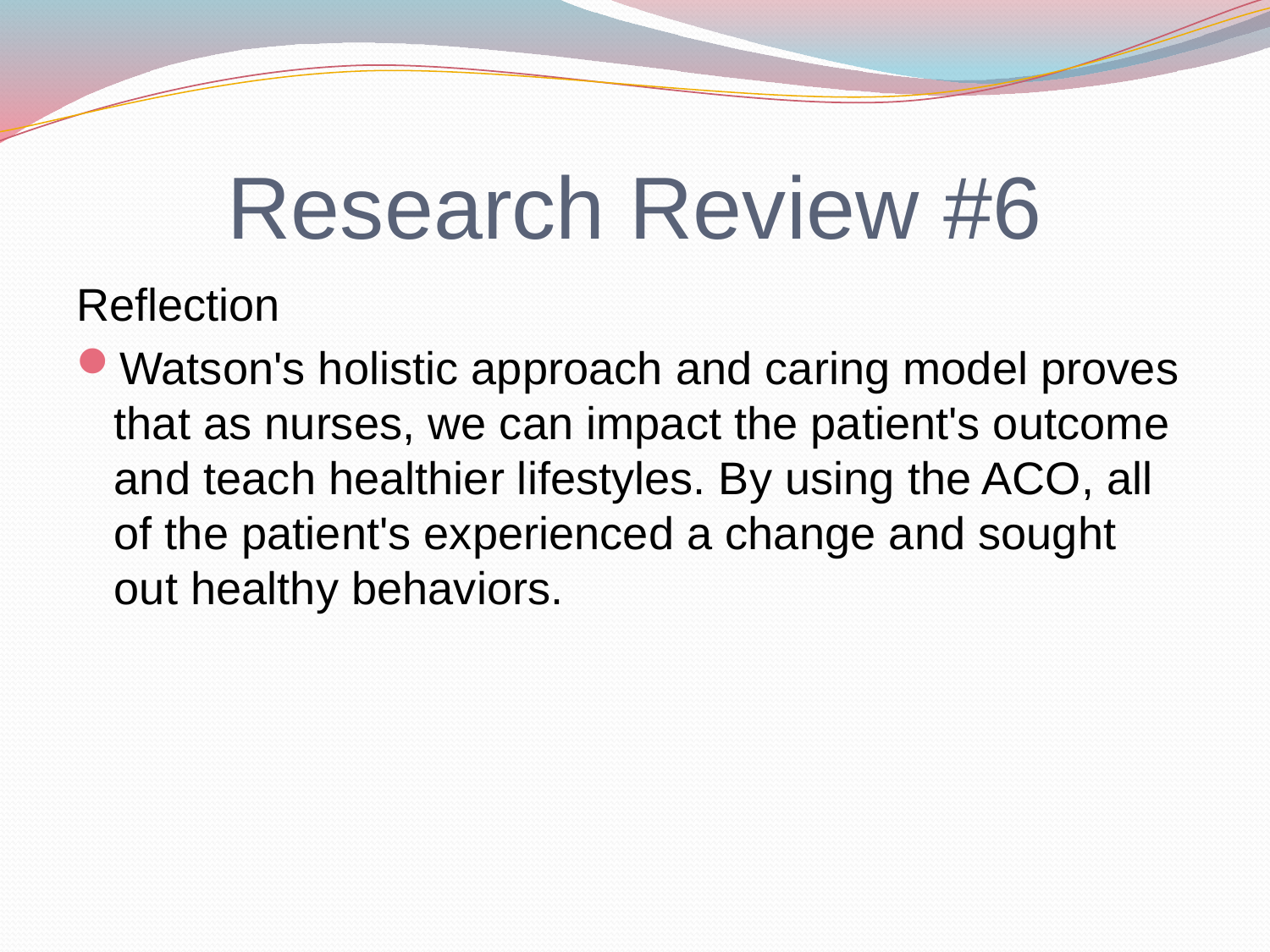

# Research Review #6
Reflection
Watson's holistic approach and caring model proves that as nurses, we can impact the patient's outcome and teach healthier lifestyles. By using the ACO, all of the patient's experienced a change and sought out healthy behaviors.